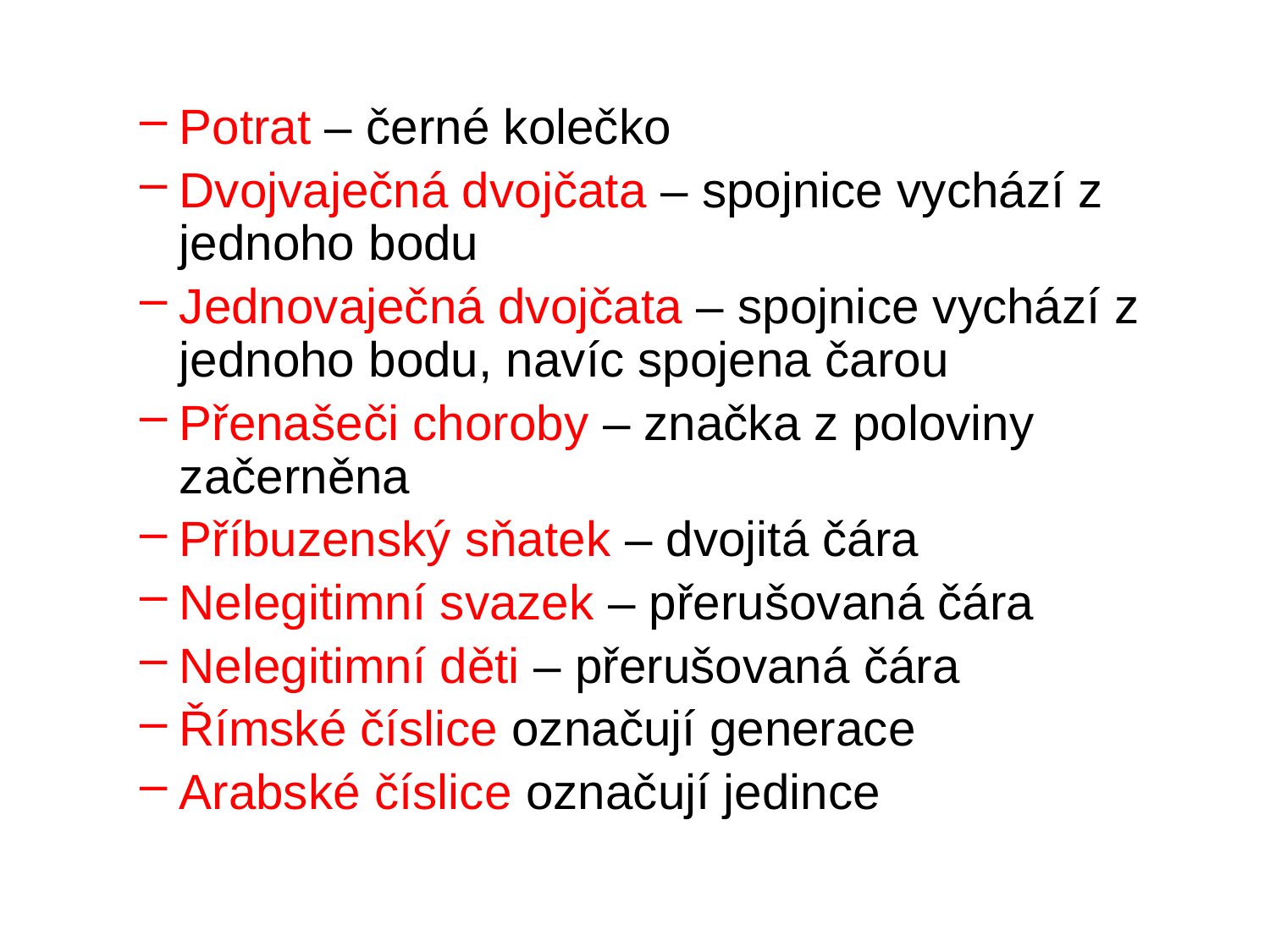

Potrat – černé kolečko
Dvojvaječná dvojčata – spojnice vychází z jednoho bodu
Jednovaječná dvojčata – spojnice vychází z jednoho bodu, navíc spojena čarou
Přenašeči choroby – značka z poloviny začerněna
Příbuzenský sňatek – dvojitá čára
Nelegitimní svazek – přerušovaná čára
Nelegitimní děti – přerušovaná čára
Římské číslice označují generace
Arabské číslice označují jedince